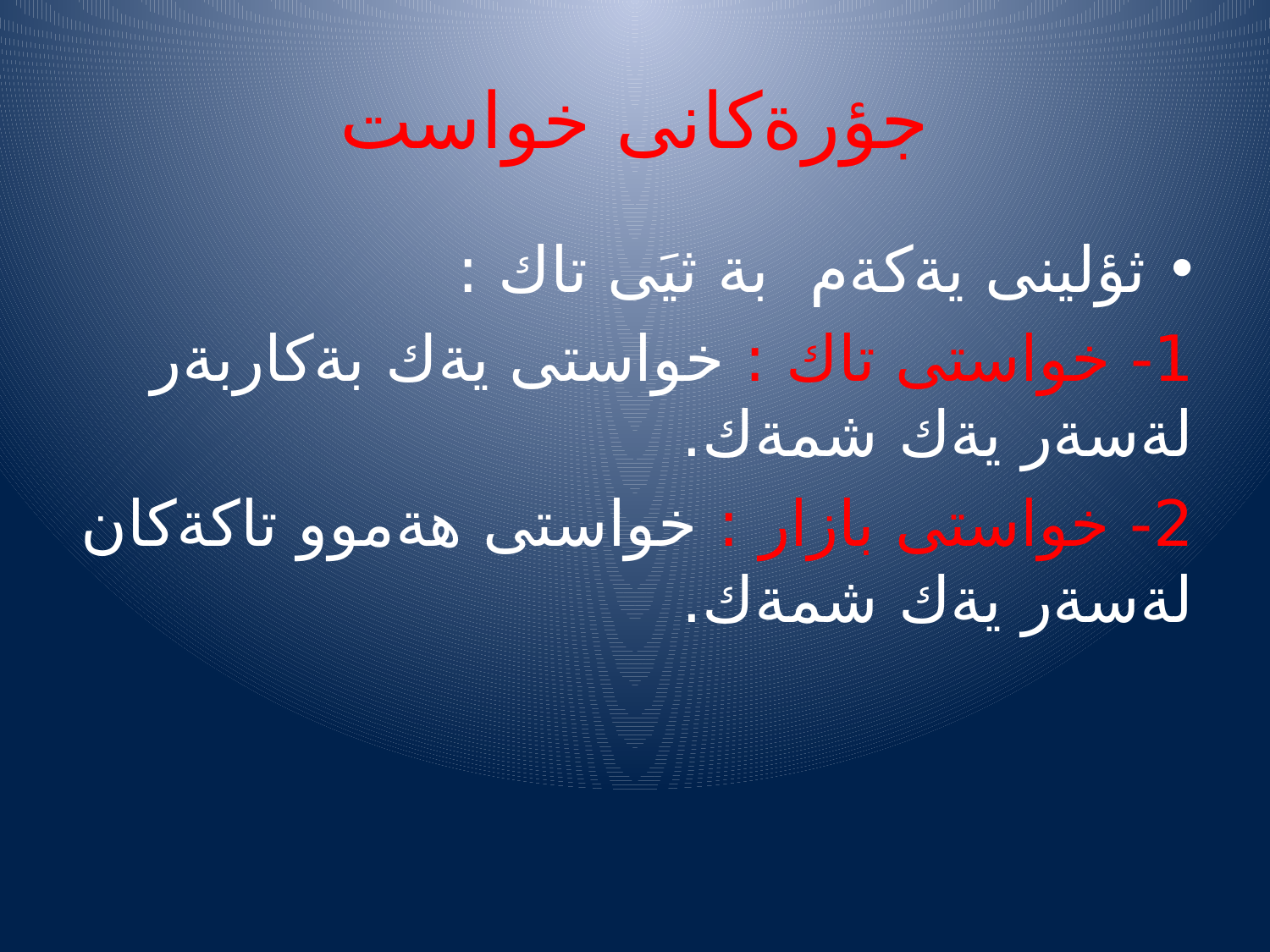

# جؤرةكانى خواست
ثؤلينى يةكةم  بة ثيَى تاك :
1- خواستى تاك : خواستى يةك بةكاربةر لةسةر يةك شمةك.
2- خواستى بازار : خواستى هةموو تاكةكان لةسةر يةك شمةك.